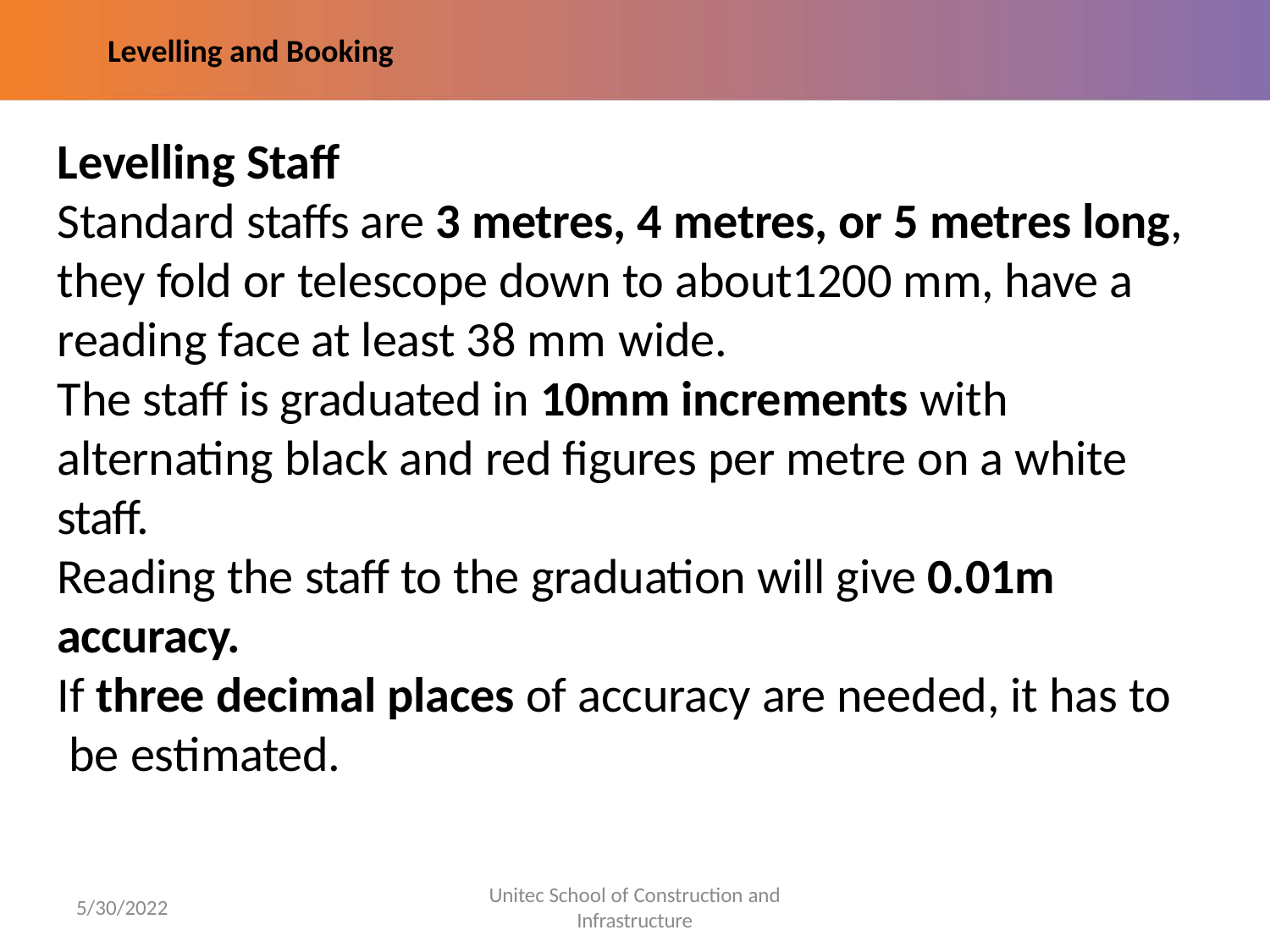

# Levelling and Booking
Levelling Staff
Standard staffs are 3 metres, 4 metres, or 5 metres long,  they fold or telescope down to about1200 mm, have a  reading face at least 38 mm wide.
The staff is graduated in 10mm increments with  alternating black and red figures per metre on a white  staff.
Reading the staff to the graduation will give 0.01m  accuracy.
If three decimal places of accuracy are needed, it has to  be estimated.
Unitec School of Construction and
Infrastructure
5/30/2022